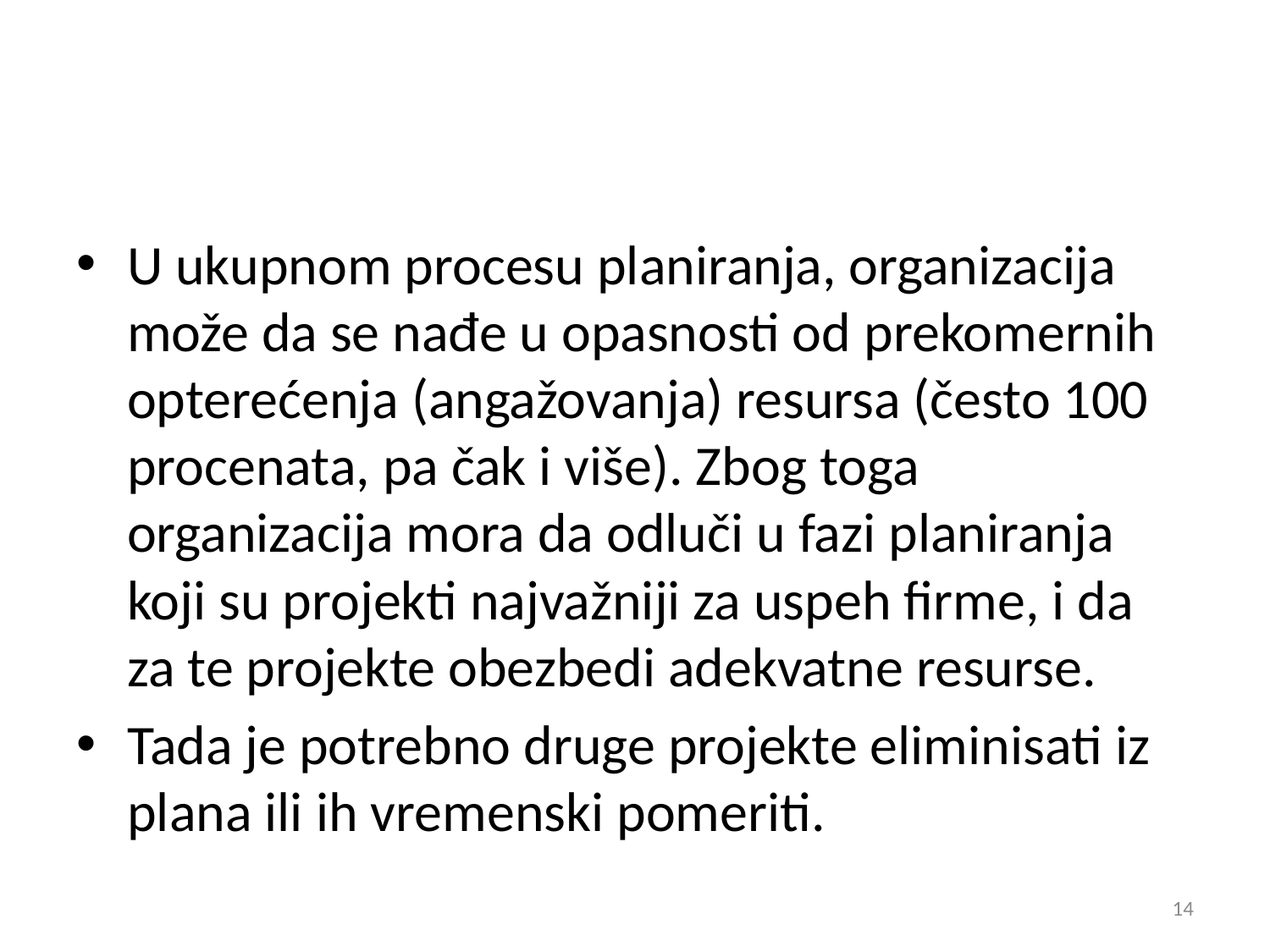

#
U ukupnom procesu planiranja, organizacija može da se nađe u opasnosti od prekomernih  opterećenja (angažovanja) resursa (često 100 procenata, pa čak i više). Zbog toga organizacija mora da odluči u fazi planiranja koji su projekti najvažniji za uspeh ﬁrme, i da za te projekte obezbedi adekvatne resurse.
Tada je potrebno druge projekte eliminisati iz plana ili ih vremenski pomeriti.
14